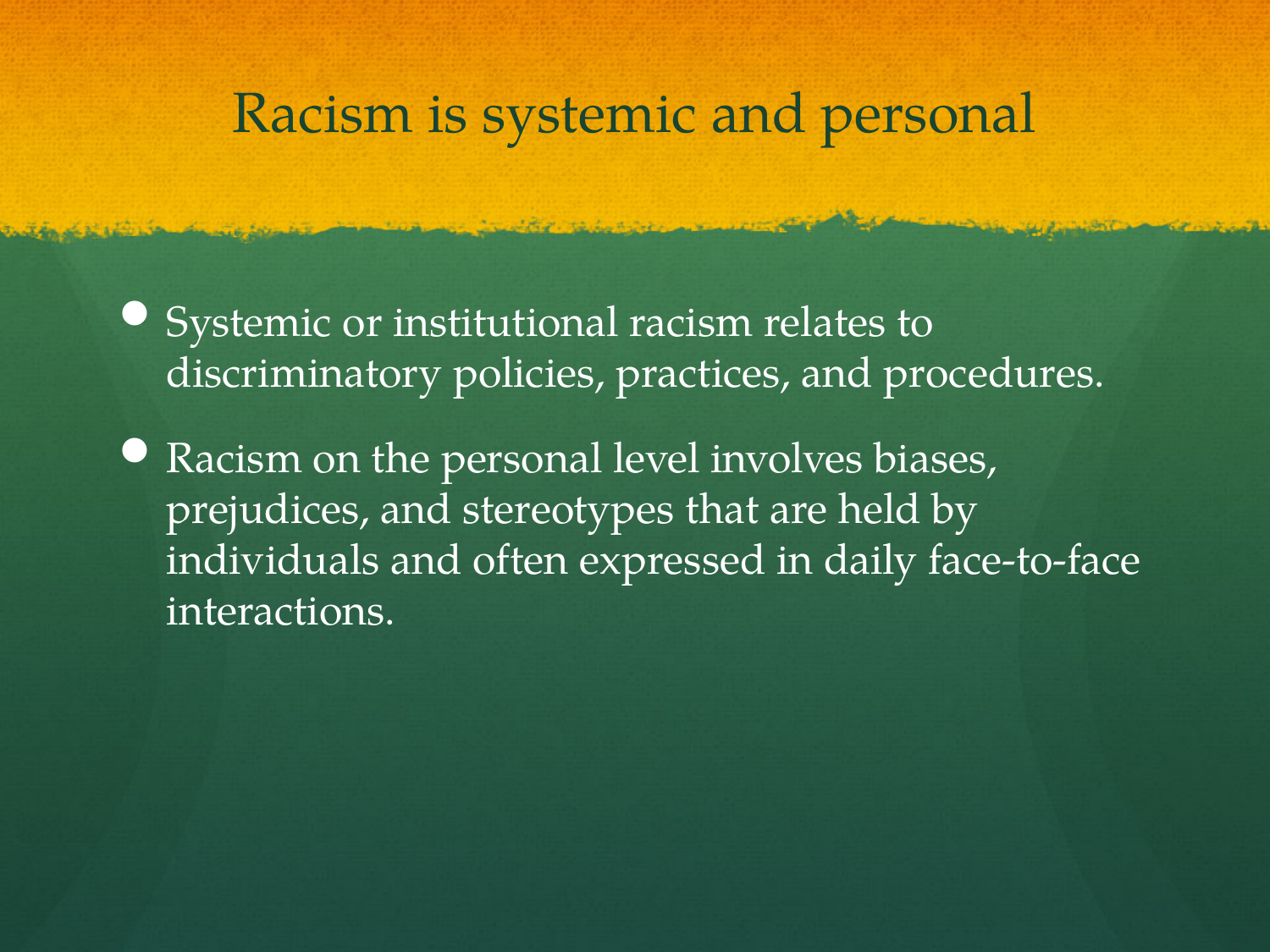

# Racism is systemic and personal
Systemic or institutional racism relates to discriminatory policies, practices, and procedures.
Racism on the personal level involves biases, prejudices, and stereotypes that are held by individuals and often expressed in daily face-to-face interactions.